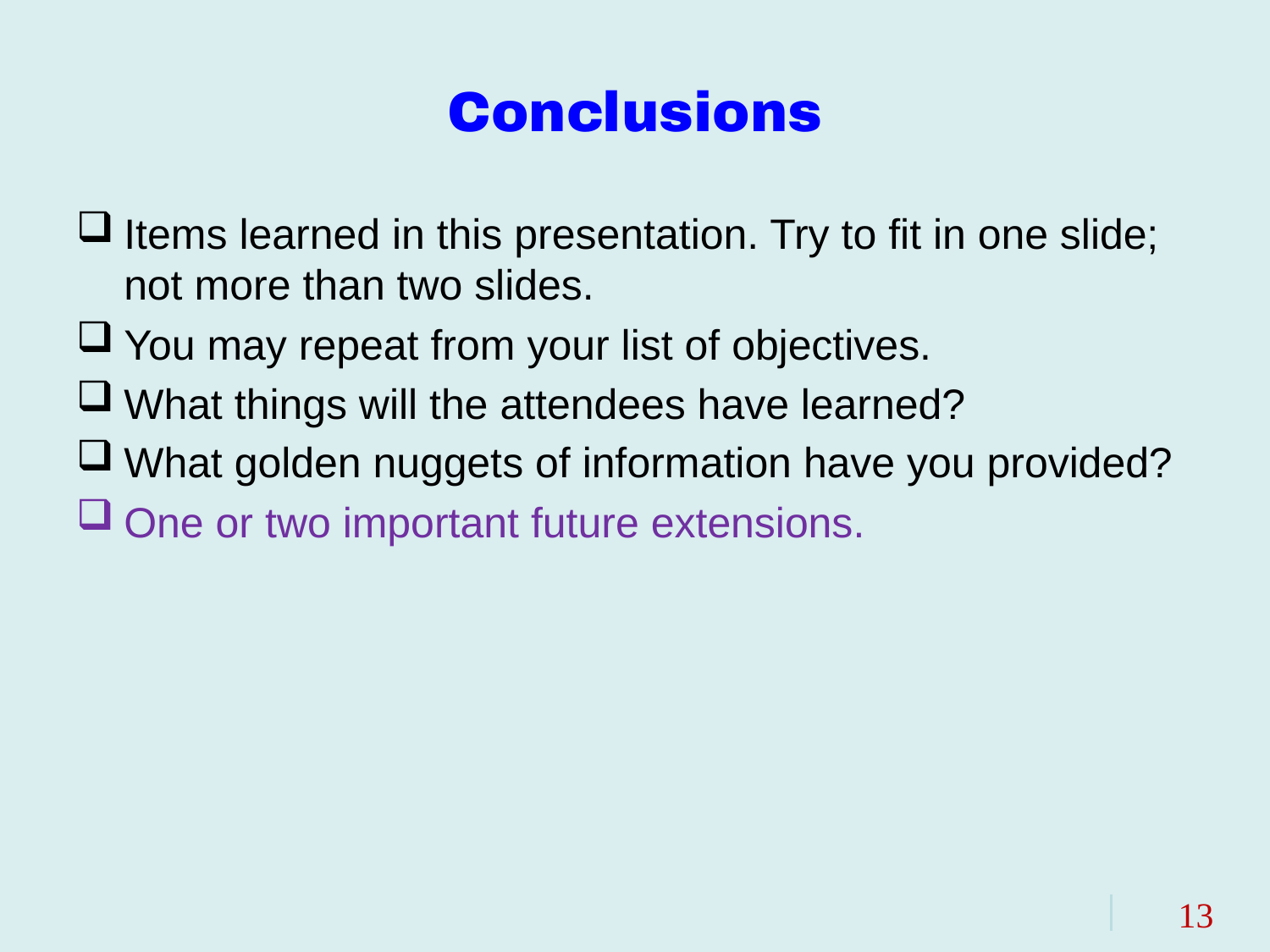

# Conclusions
Items learned in this presentation. Try to fit in one slide; not more than two slides.
You may repeat from your list of objectives.
What things will the attendees have learned?
What golden nuggets of information have you provided?
One or two important future extensions.